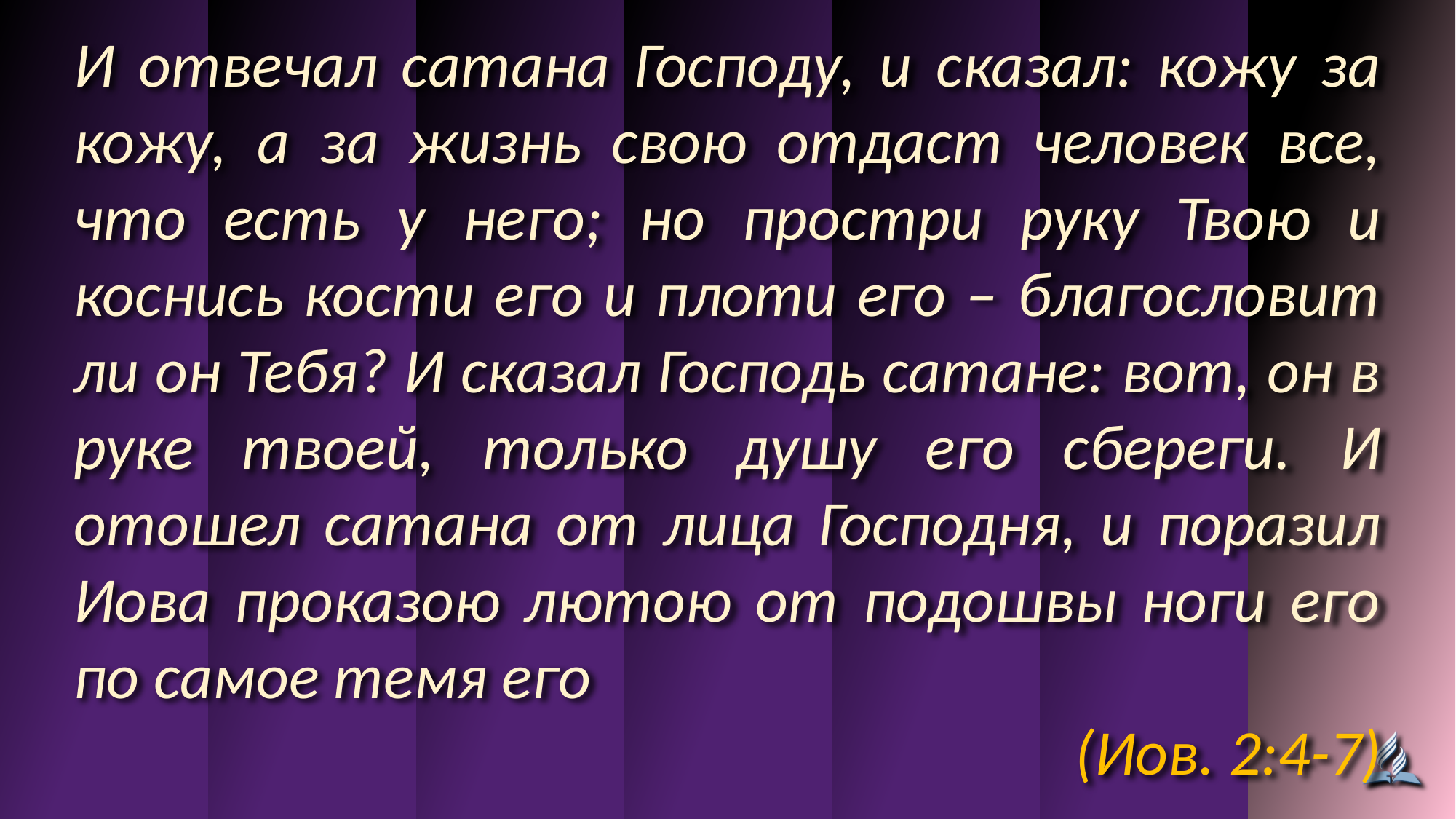

И отвечал сатана Господу, и сказал: кожу за кожу, а за жизнь свою отдаст человек все, что есть у него; но простри руку Твою и коснись кости его и плоти его – благословит ли он Тебя? И сказал Господь сатане: вот, он в руке твоей, только душу его сбереги. И отошел сатана от лица Господня, и поразил Иова проказою лютою от подошвы ноги его по самое темя его
(Иов. 2:4-7)